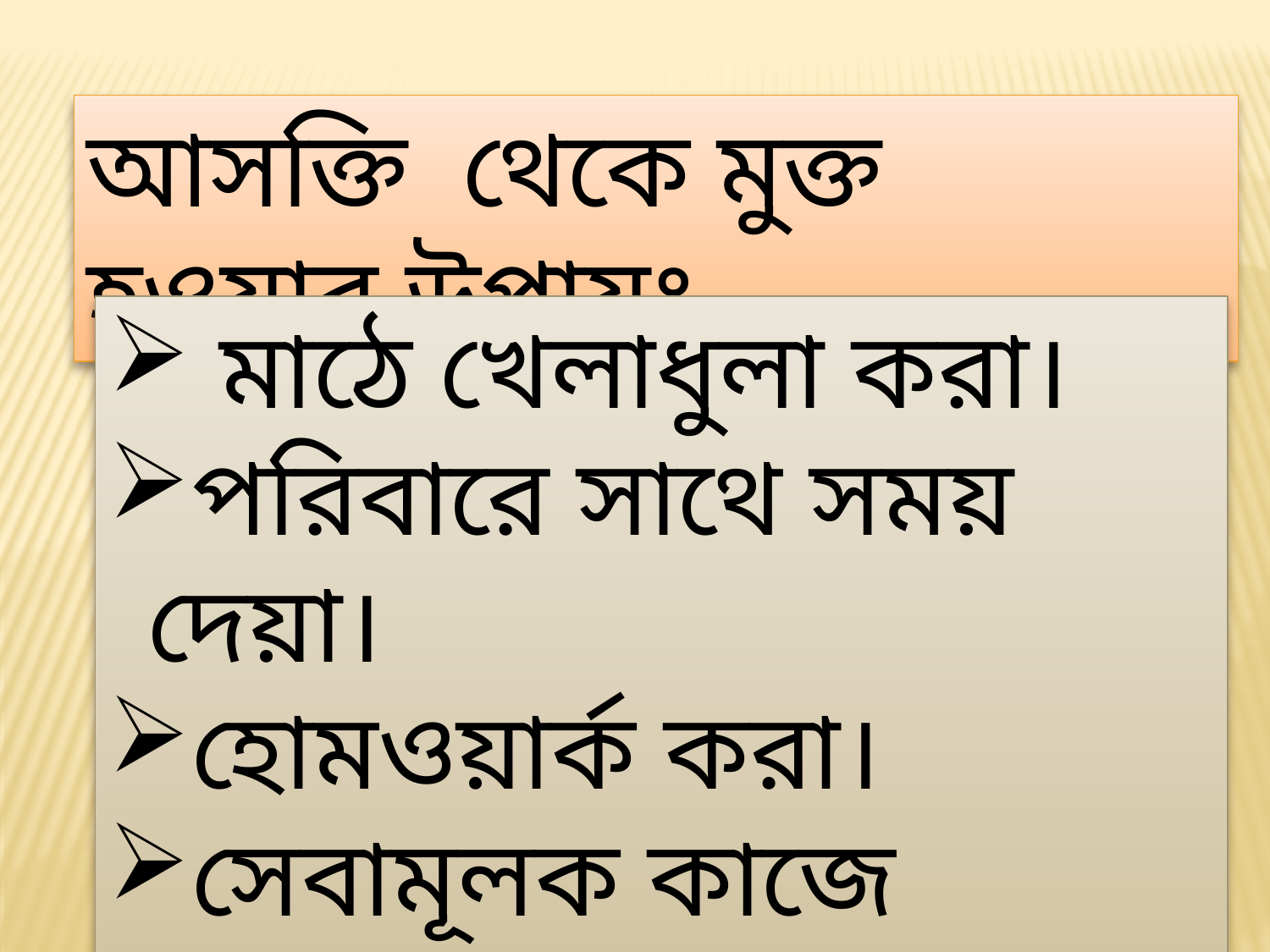

আসক্তি  থেকে মুক্ত  হওয়ার উপায়ঃ
 মাঠে খেলাধুলা করা।
পরিবারে সাথে সময় দেয়া।
হোমওয়ার্ক করা।
সেবামূলক কাজে যোগদান করা।